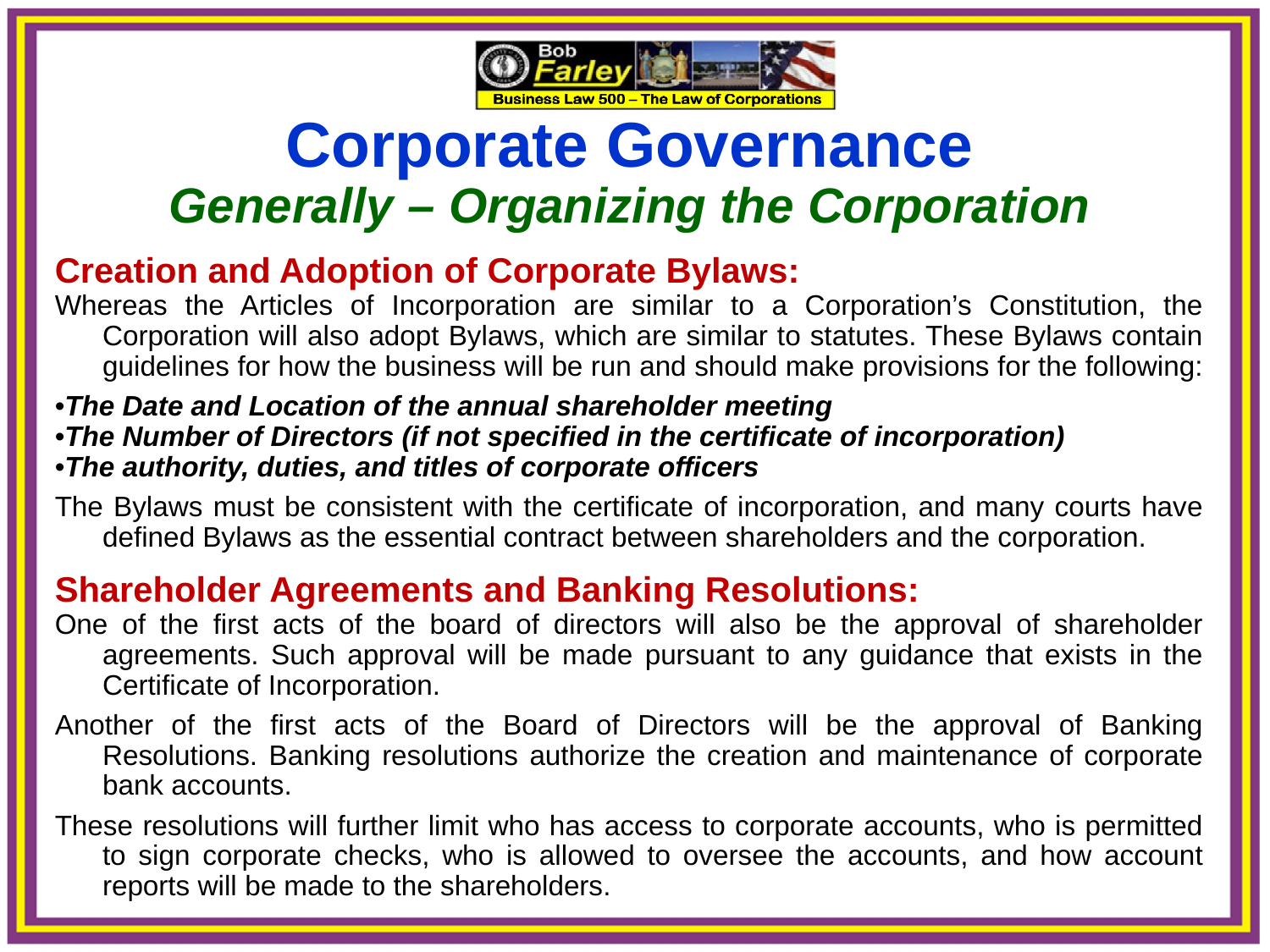

Corporate Governance
Generally – Organizing the Corporation

Creation and Adoption of Corporate Bylaws:
Whereas the Articles of Incorporation are similar to a Corporation’s Constitution, the Corporation will also adopt Bylaws, which are similar to statutes. These Bylaws contain guidelines for how the business will be run and should make provisions for the following:

•The Date and Location of the annual shareholder meeting
•The Number of Directors (if not specified in the certificate of incorporation)
•The authority, duties, and titles of corporate officers

The Bylaws must be consistent with the certificate of incorporation, and many courts have defined Bylaws as the essential contract between shareholders and the corporation.

Shareholder Agreements and Banking Resolutions:
One of the first acts of the board of directors will also be the approval of shareholder agreements. Such approval will be made pursuant to any guidance that exists in the Certificate of Incorporation.

Another of the first acts of the Board of Directors will be the approval of Banking Resolutions. Banking resolutions authorize the creation and maintenance of corporate bank accounts.

These resolutions will further limit who has access to corporate accounts, who is permitted to sign corporate checks, who is allowed to oversee the accounts, and how account reports will be made to the shareholders.